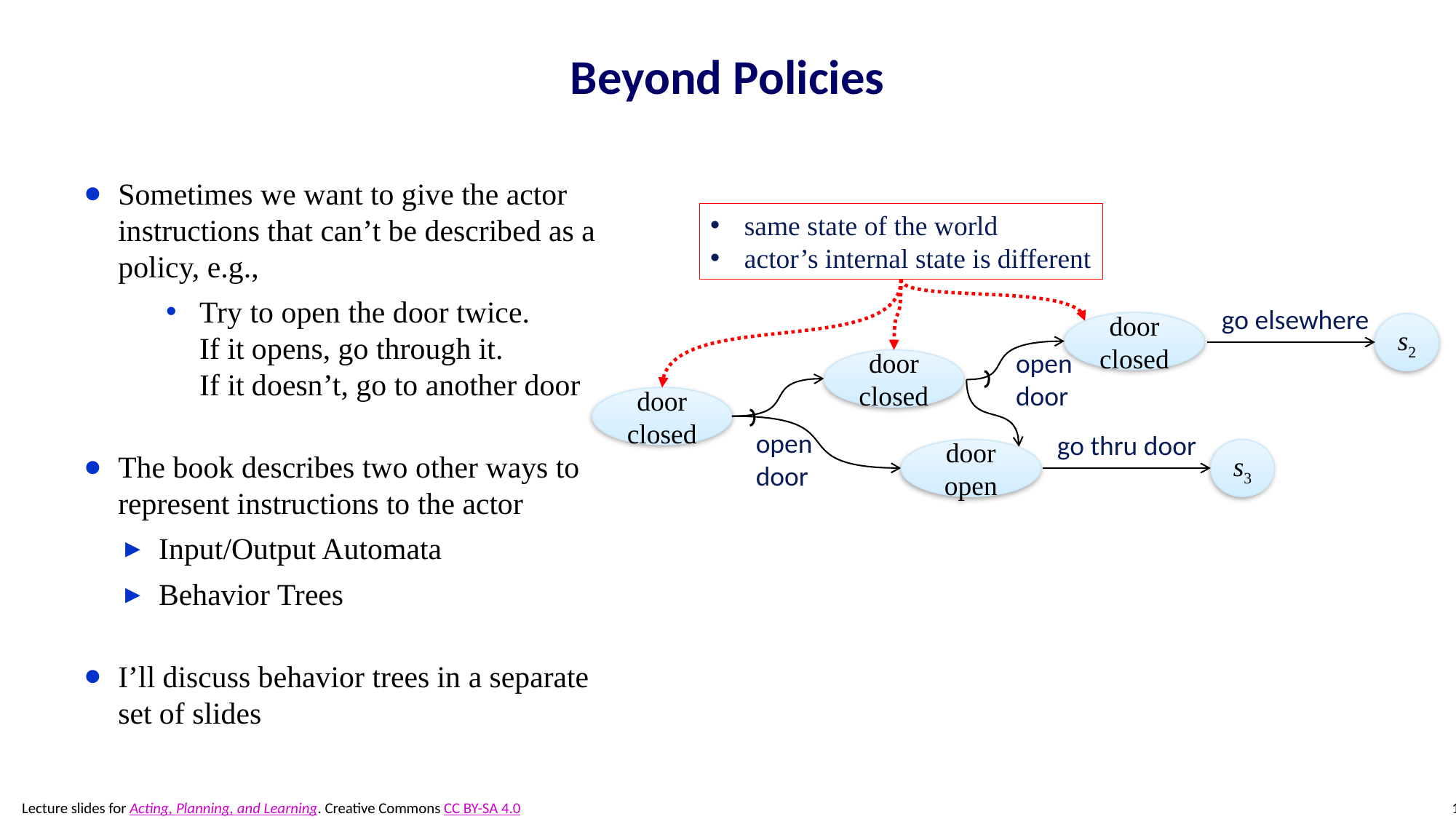

# Beyond Policies
Sometimes we want to give the actor instructions that can’t be described as a policy, e.g.,
Try to open the door twice.
If it opens, go through it.
If it doesn’t, go to another door
The book describes two other ways to represent instructions to the actor
Input/Output Automata
Behavior Trees
I’ll discuss behavior trees in a separate set of slides
same state of the world
actor’s internal state is different
go elsewhere
door closed
s2
open
door
door closed

door closed

open
door
go thru door
door open
s3